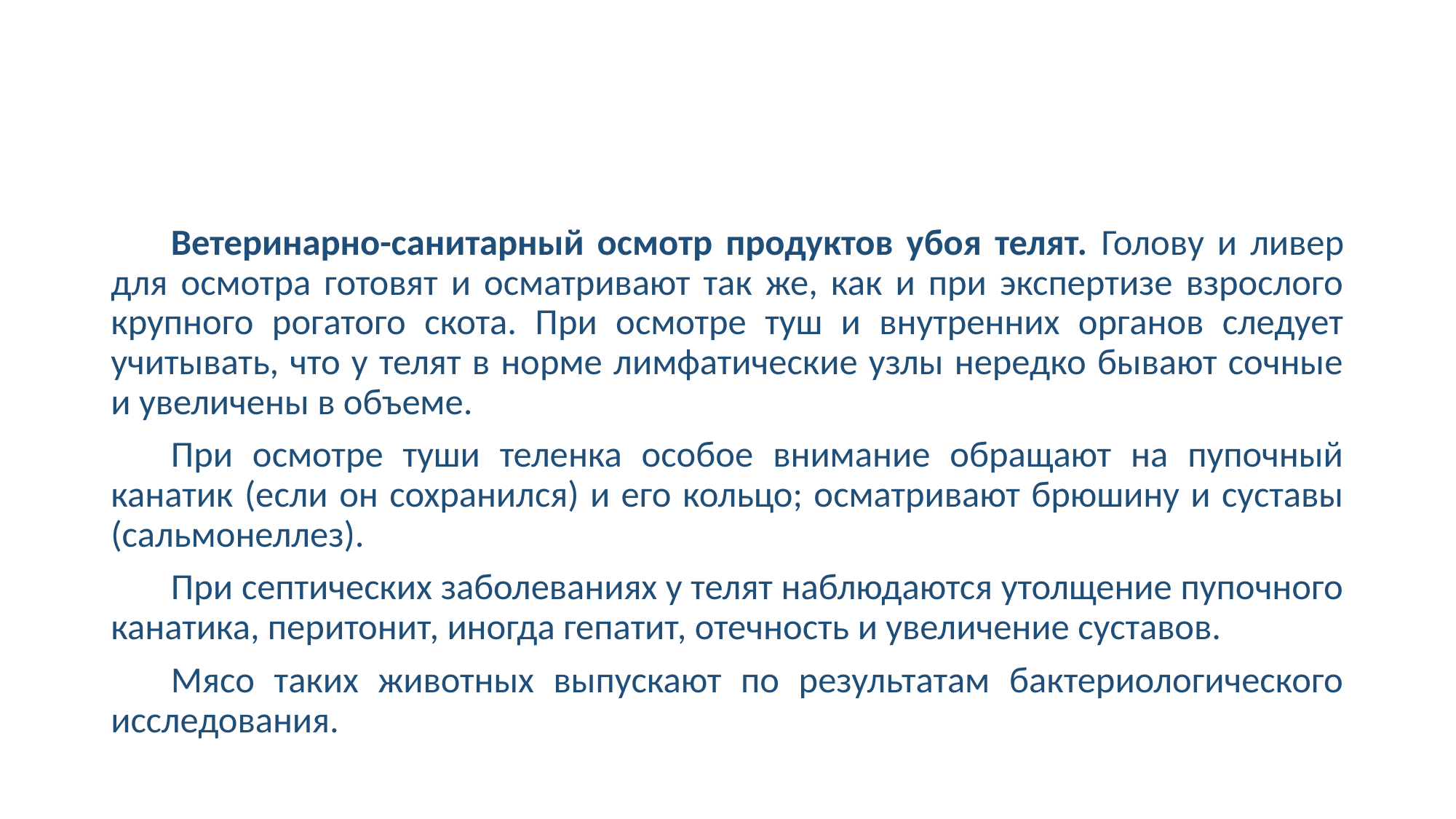

#
Ветеринарно-санитарный осмотр продуктов убоя телят. Голову и ливер для осмотра готовят и осматривают так же, как и при экспертизе взрослого крупного рогатого скота. При осмотре туш и внутренних органов следует учитывать, что у телят в норме лимфатические узлы нередко бывают сочные и увеличены в объеме.
При осмотре туши теленка особое внимание обращают на пупочный канатик (если он сохранился) и его кольцо; осматривают брюшину и суставы (сальмонеллез).
При септических заболеваниях у телят наблюдаются утолщение пупочного канатика, перитонит, иногда гепатит, отечность и увеличение суставов.
Мясо таких животных выпускают по результатам бактериологического исследования.